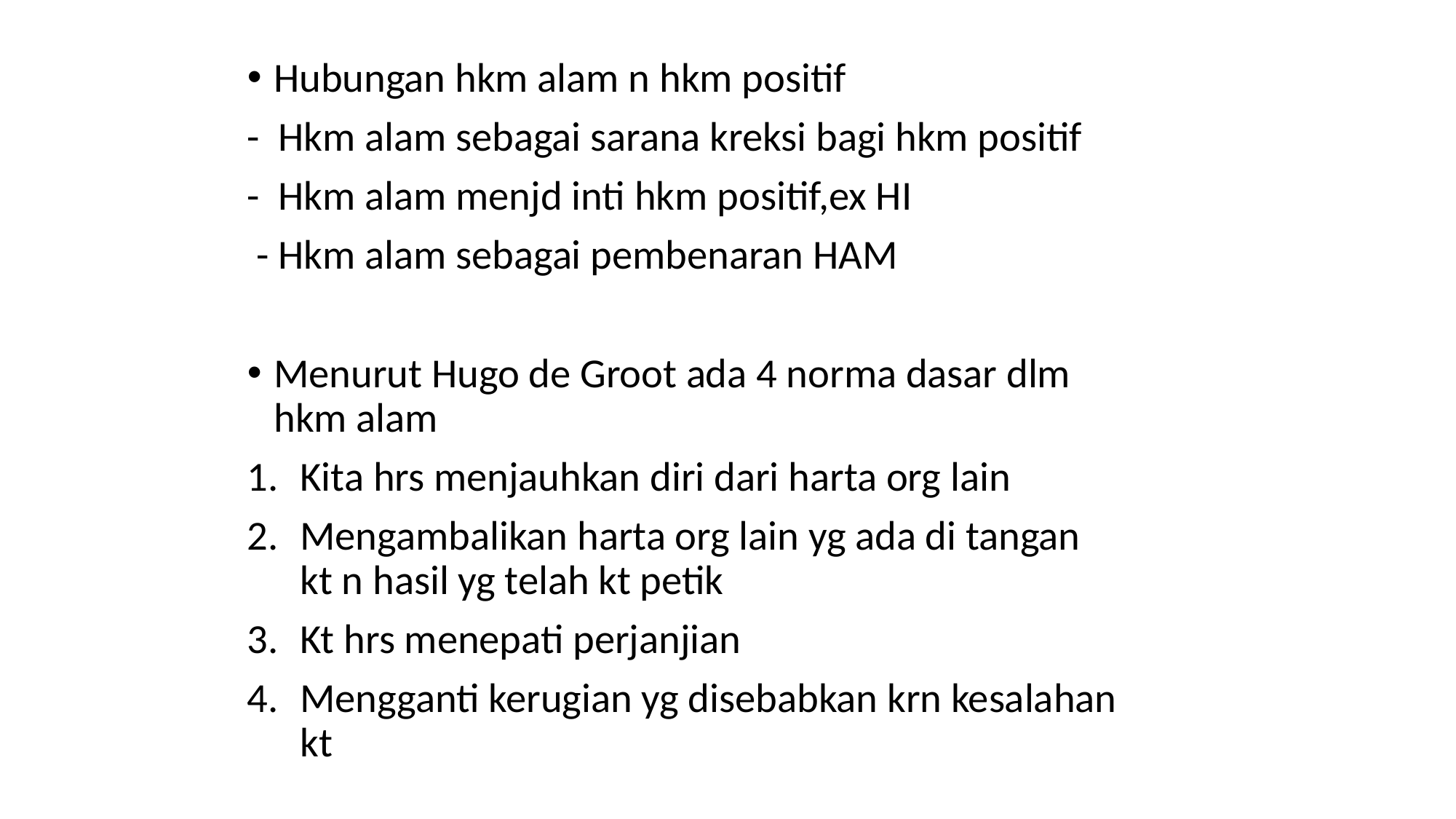

Hubungan hkm alam n hkm positif
-  Hkm alam sebagai sarana kreksi bagi hkm positif
-  Hkm alam menjd inti hkm positif,ex HI
 - Hkm alam sebagai pembenaran HAM

Menurut Hugo de Groot ada 4 norma dasar dlm hkm alam
Kita hrs menjauhkan diri dari harta org lain
Mengambalikan harta org lain yg ada di tangan kt n hasil yg telah kt petik
Kt hrs menepati perjanjian
Mengganti kerugian yg disebabkan krn kesalahan kt